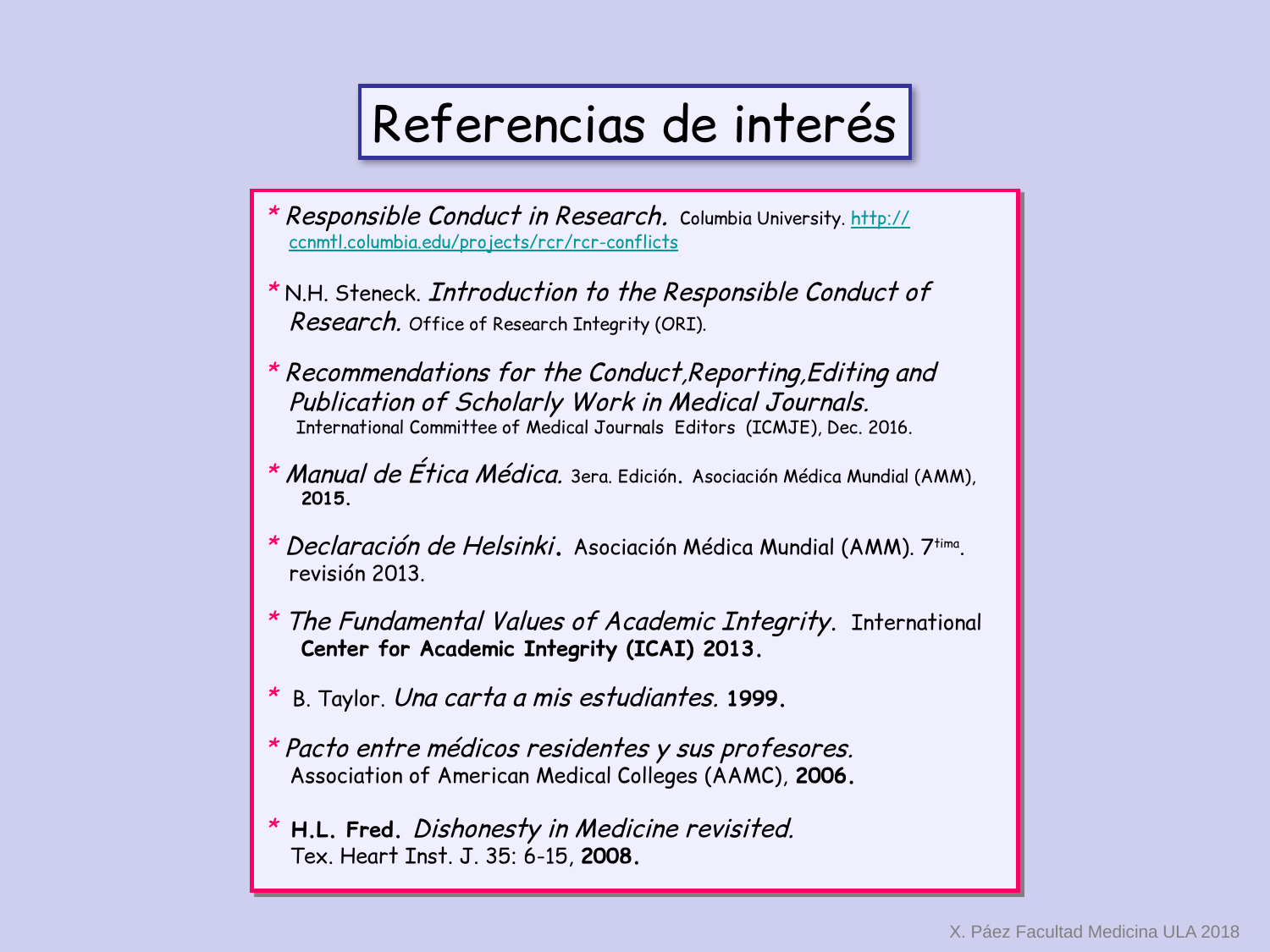

Referencias de interés
* Responsible Conduct in Research. Columbia University. http://ccnmtl.columbia.edu/projects/rcr/rcr-conflicts

* N.H. Steneck. Introduction to the Responsible Conduct of Research. Office of Research Integrity (ORI).

* Recommendations for the Conduct,Reporting,Editing and Publication of Scholarly Work in Medical Journals.
      International Committee of Medical Journals  Editors  (ICMJE), Dec. 2016.

* Manual de Ética Médica. 3era. Edición. Asociación Médica Mundial (AMM), 2015.

* Declaración de Helsinki. Asociación Médica Mundial (AMM). 7tima.  revisión 2013.

* The Fundamental Values of Academic Integrity.  International Center for Academic Integrity (ICAI) 2013.

*  B. Taylor. Una carta a mis estudiantes. 1999.

* Pacto entre médicos residentes y sus profesores.
    Association of American Medical Colleges (AAMC), 2006.

*  H.L. Fred. Dishonesty in Medicine revisited.
    Tex. Heart Inst. J. 35: 6-15, 2008.

X. Páez Facultad Medicina ULA 2018